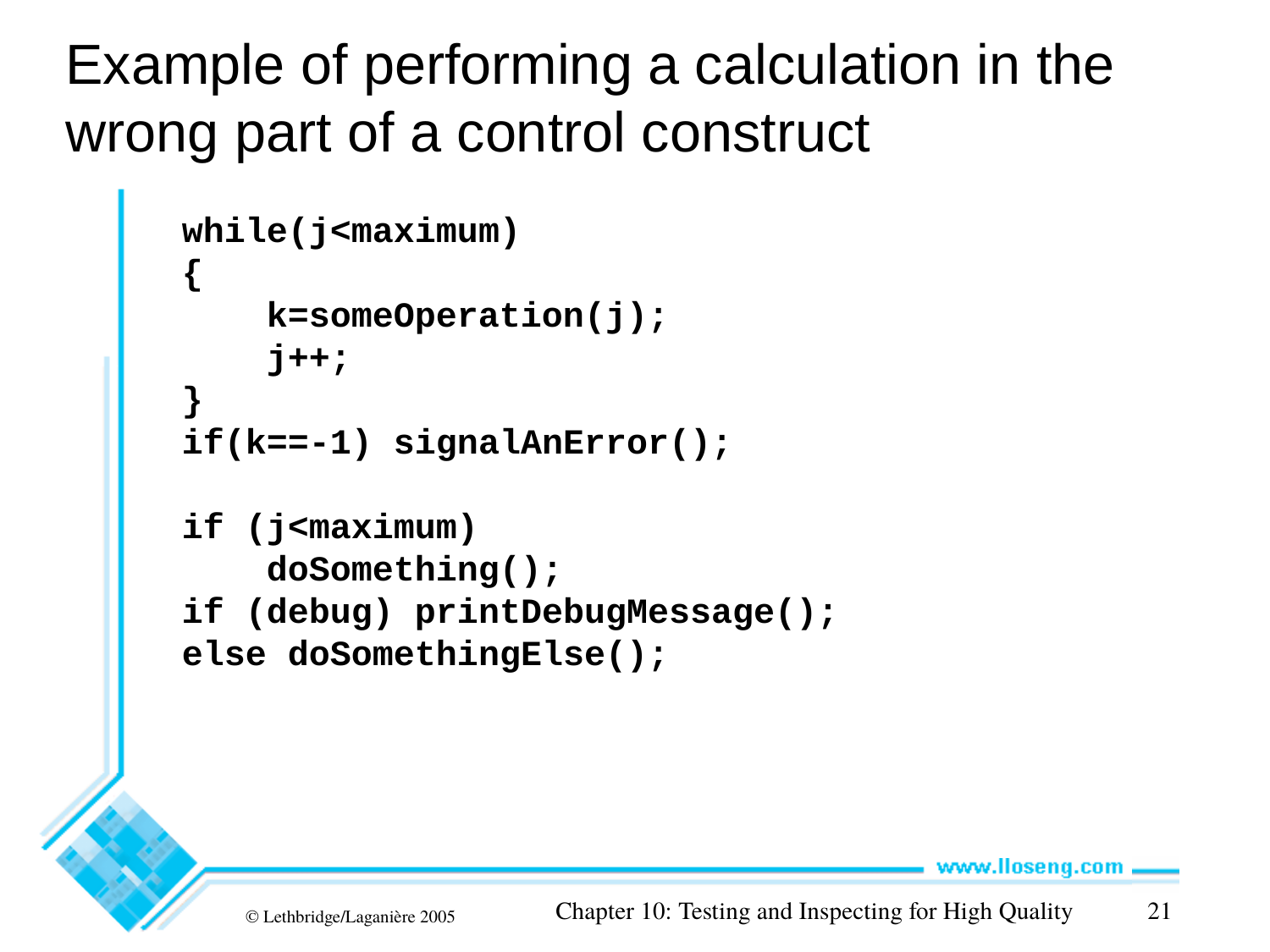

# Example of performing a calculation in the wrong part of a control construct
while(j<maximum)
{
    k=someOperation(j);
    j++;
}
if(k==-1) signalAnError();

if (j<maximum)
    doSomething();
if (debug) printDebugMessage();
else doSomethingElse();
Chapter 10: Testing and Inspecting for High Quality
21
© Lethbridge/Laganière 2005